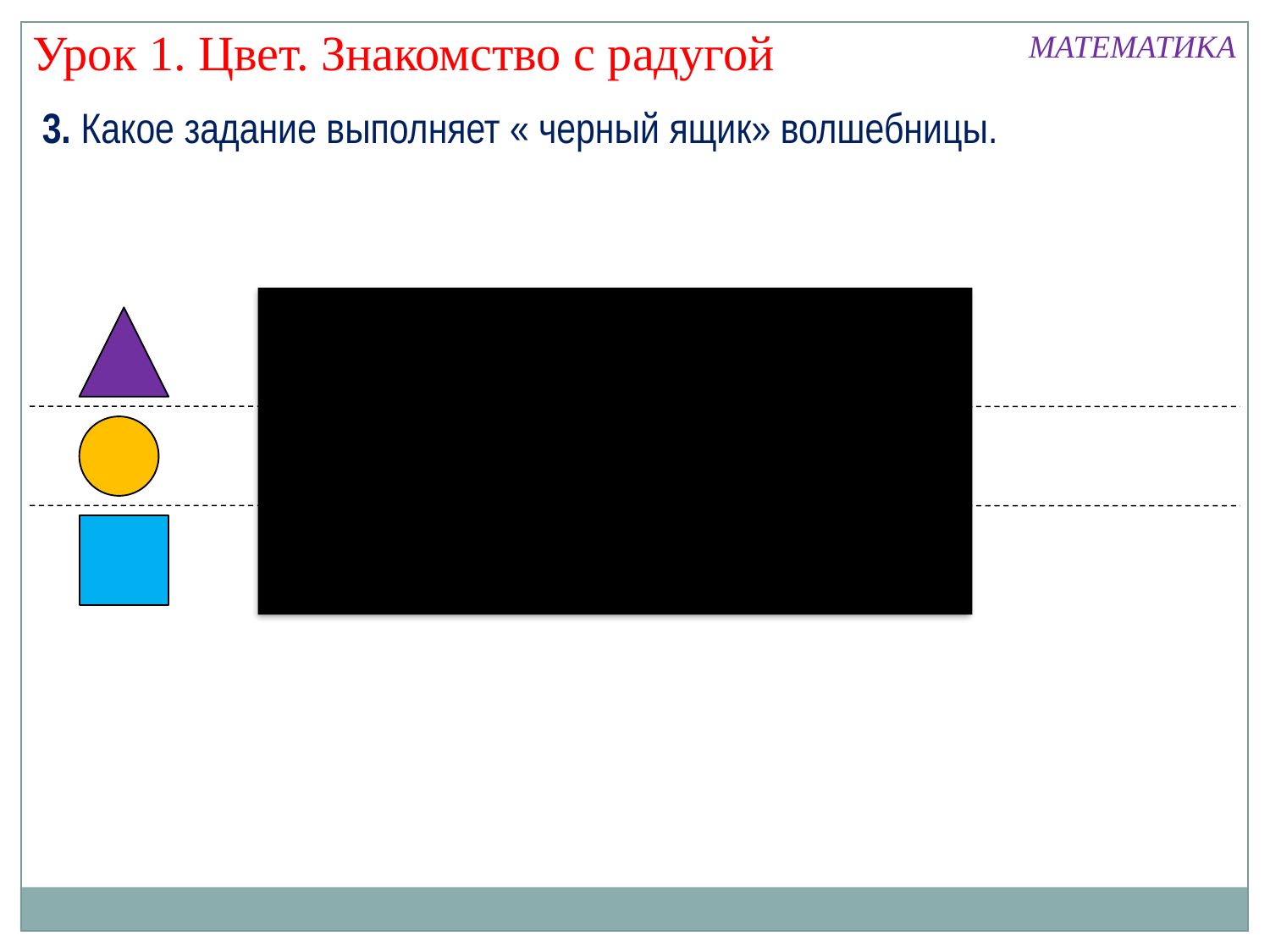

Урок 1. Цвет. Знакомство с радугой
МАТЕМАТИКА
3. Какое задание выполняет « черный ящик» волшебницы.